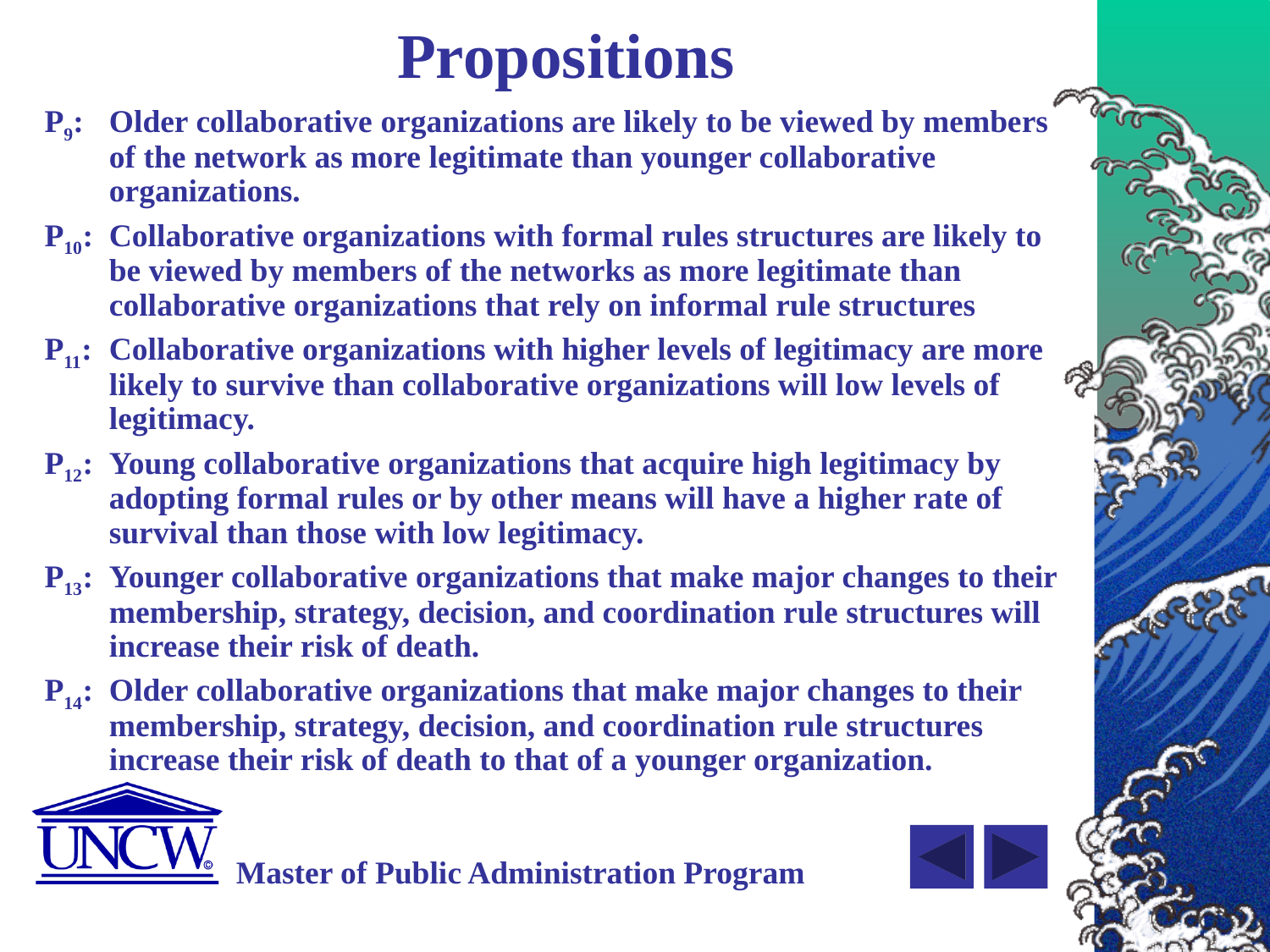

# Propositions
P9:	Older collaborative organizations are likely to be viewed by members of the network as more legitimate than younger collaborative organizations.
P10:	Collaborative organizations with formal rules structures are likely to be viewed by members of the networks as more legitimate than collaborative organizations that rely on informal rule structures
P11:	Collaborative organizations with higher levels of legitimacy are more likely to survive than collaborative organizations will low levels of legitimacy.
P12:	Young collaborative organizations that acquire high legitimacy by adopting formal rules or by other means will have a higher rate of survival than those with low legitimacy.
P13:	Younger collaborative organizations that make major changes to their membership, strategy, decision, and coordination rule structures will increase their risk of death.
P14:	Older collaborative organizations that make major changes to their membership, strategy, decision, and coordination rule structures increase their risk of death to that of a younger organization.